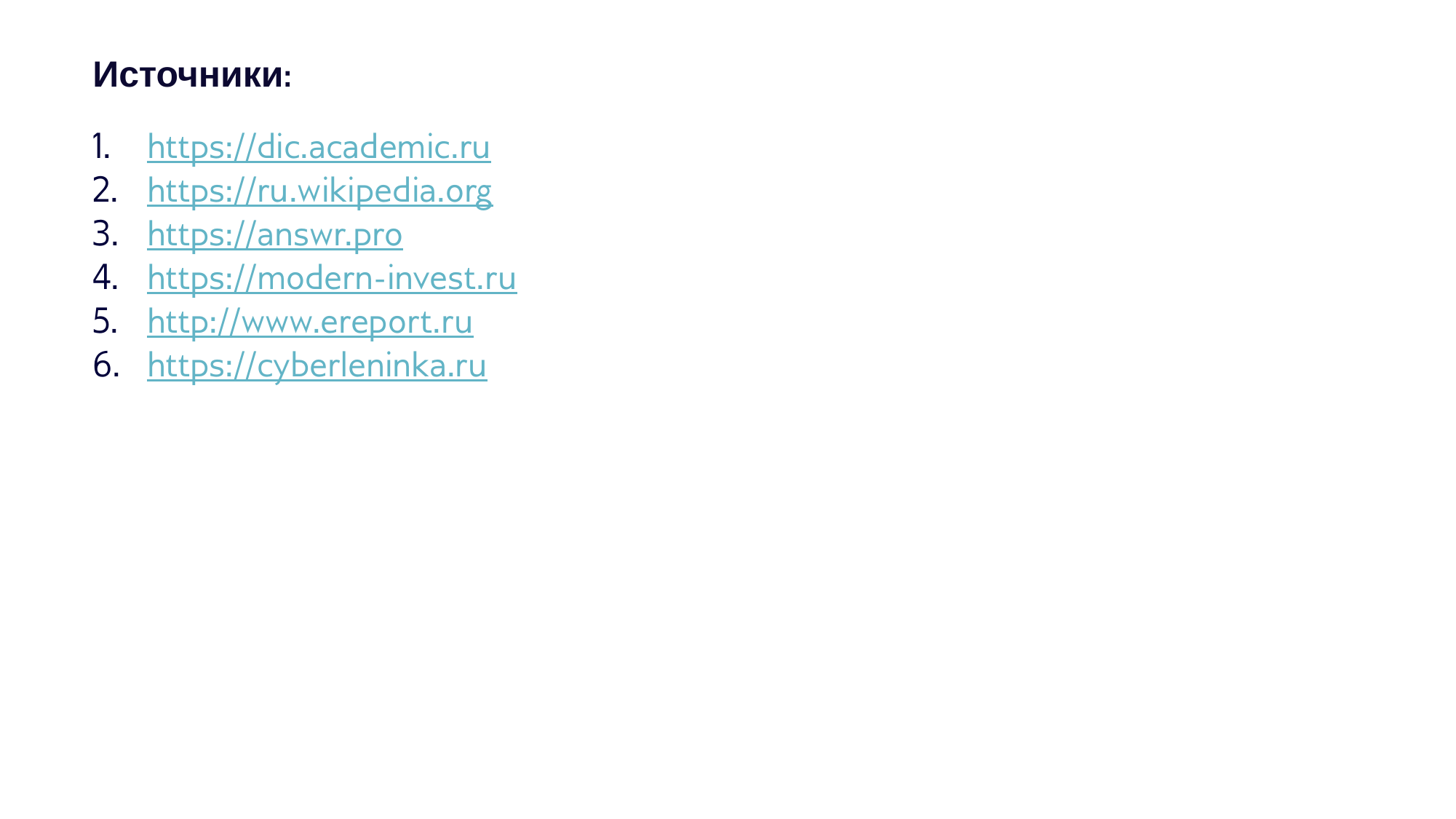

Источники:
https://dic.academic.ru
https://ru.wikipedia.org
https://answr.pro
https://modern-invest.ru
http://www.ereport.ru
https://cyberleninka.ru